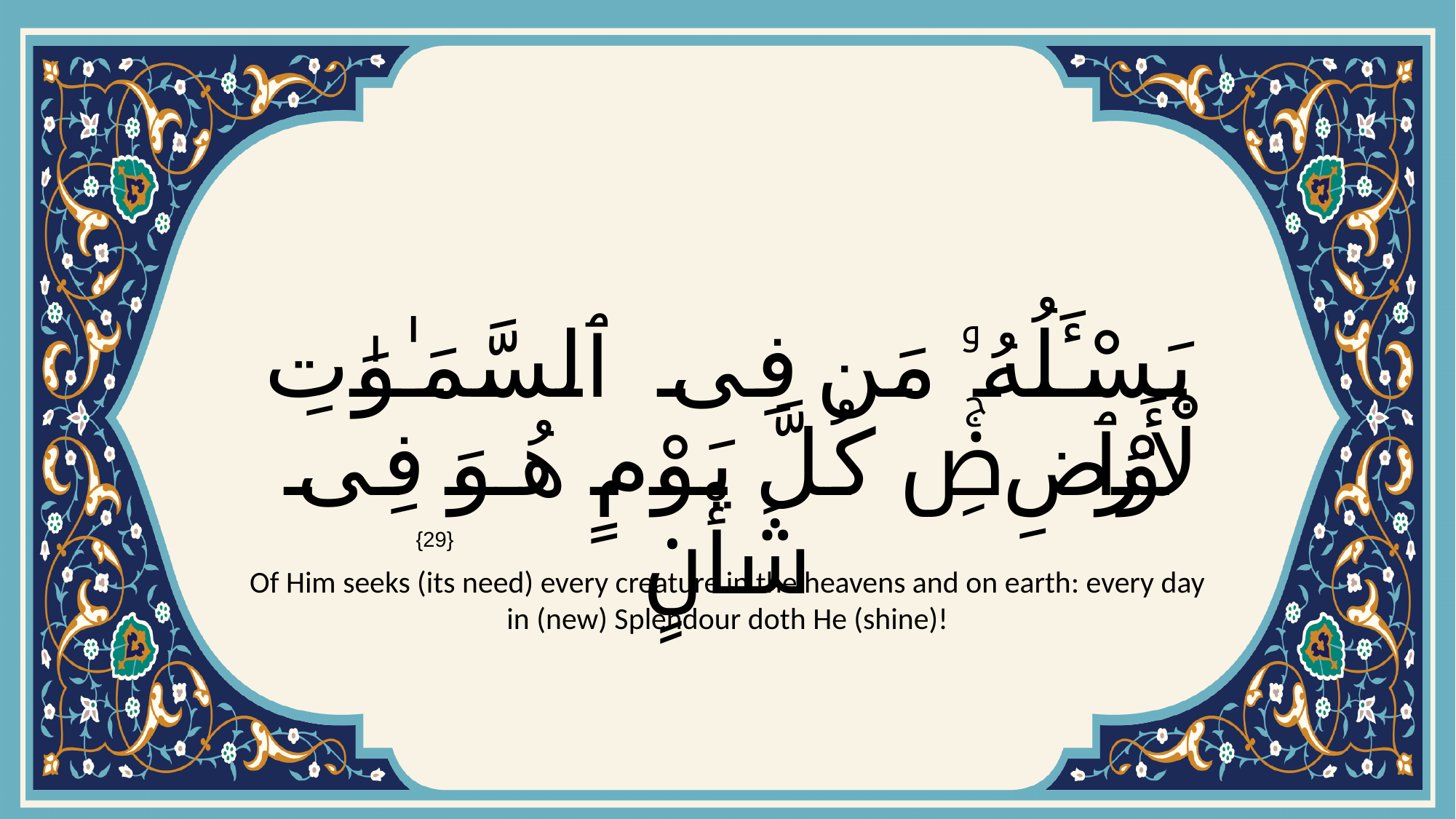

# يَسْـَٔلُهُۥ مَن فِى  ٱلسَّمَـٰوَٰتِ  وَٱلْأَرْضِۚ كُلَّ يَوْمٍ هُوَ فِى شَأْنٍ
{29}
Of Him seeks (its need) every creature in the heavens and on earth: every day in (new) Splendour doth He (shine)!